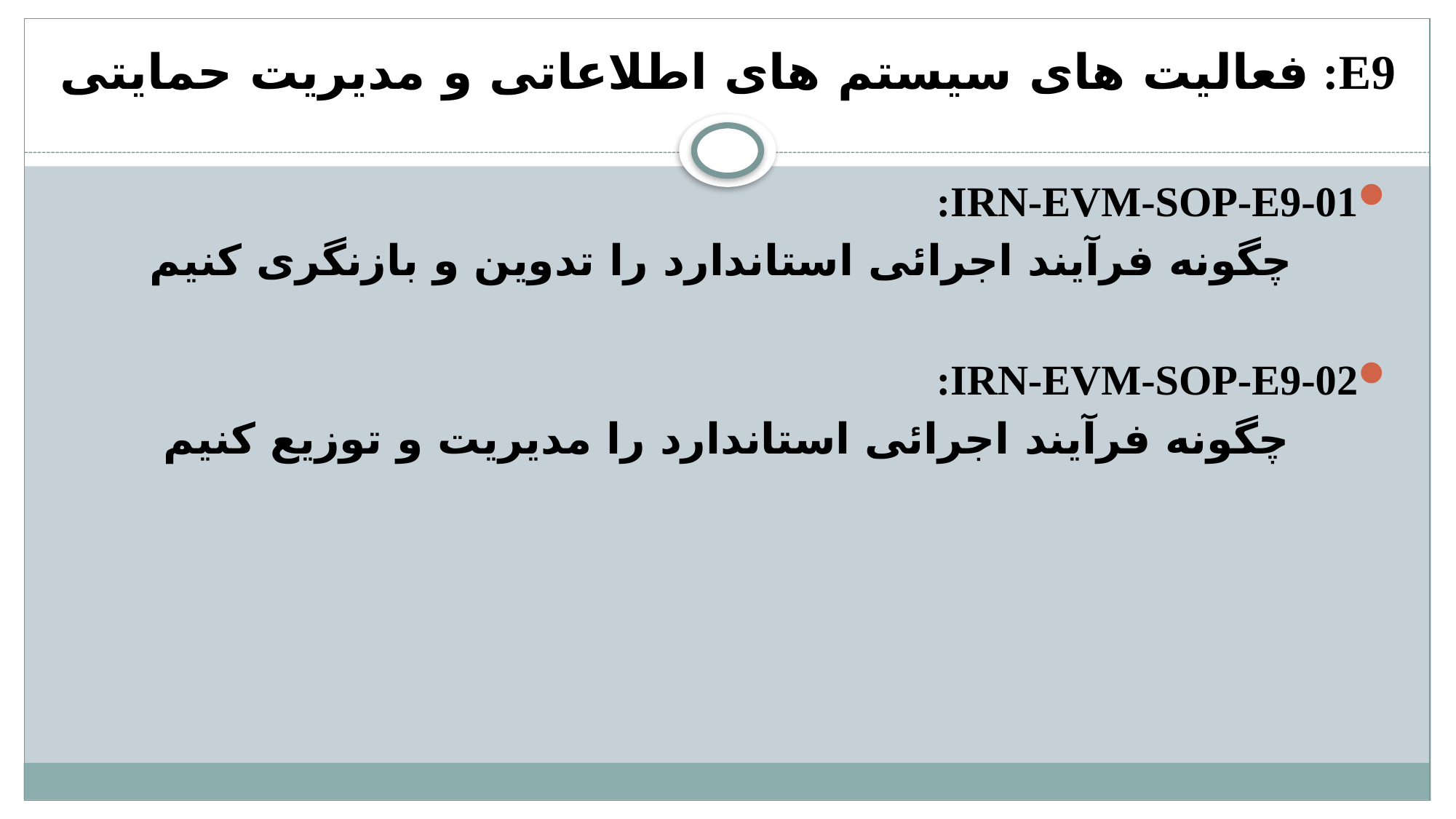

# E9: فعالیت های سیستم های اطلاعاتی و مدیریت حمایتی
IRN-EVM-SOP-E9-01:
 چگونه فرآیند اجرائی استاندارد را تدوین و بازنگری کنیم

IRN-EVM-SOP-E9-02:
چگونه فرآیند اجرائی استاندارد را مدیریت و توزیع کنیم